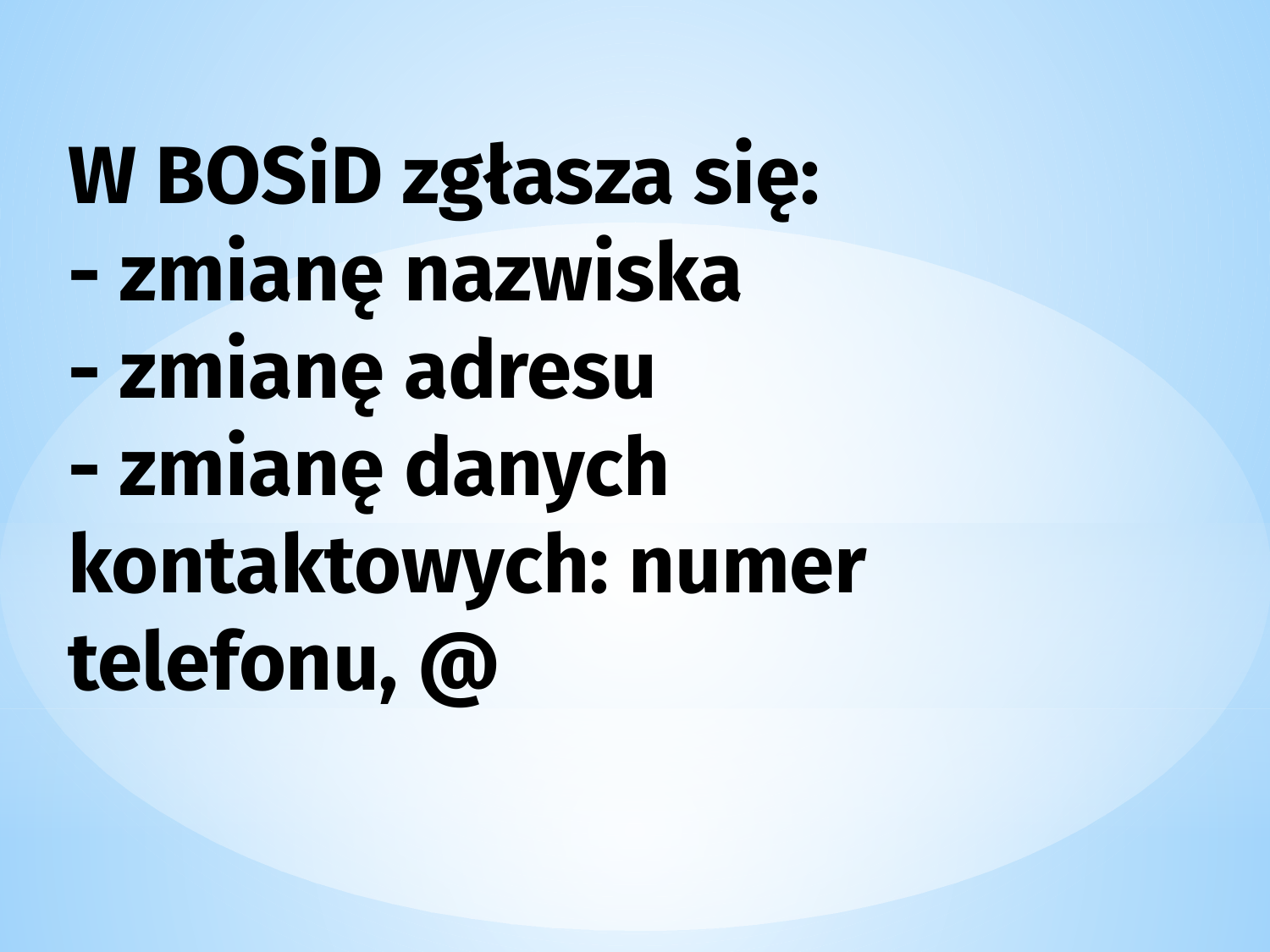

# W BOSiD zgłasza się: - zmianę nazwiska - zmianę adresu - zmianę danych kontaktowych: numer telefonu, @